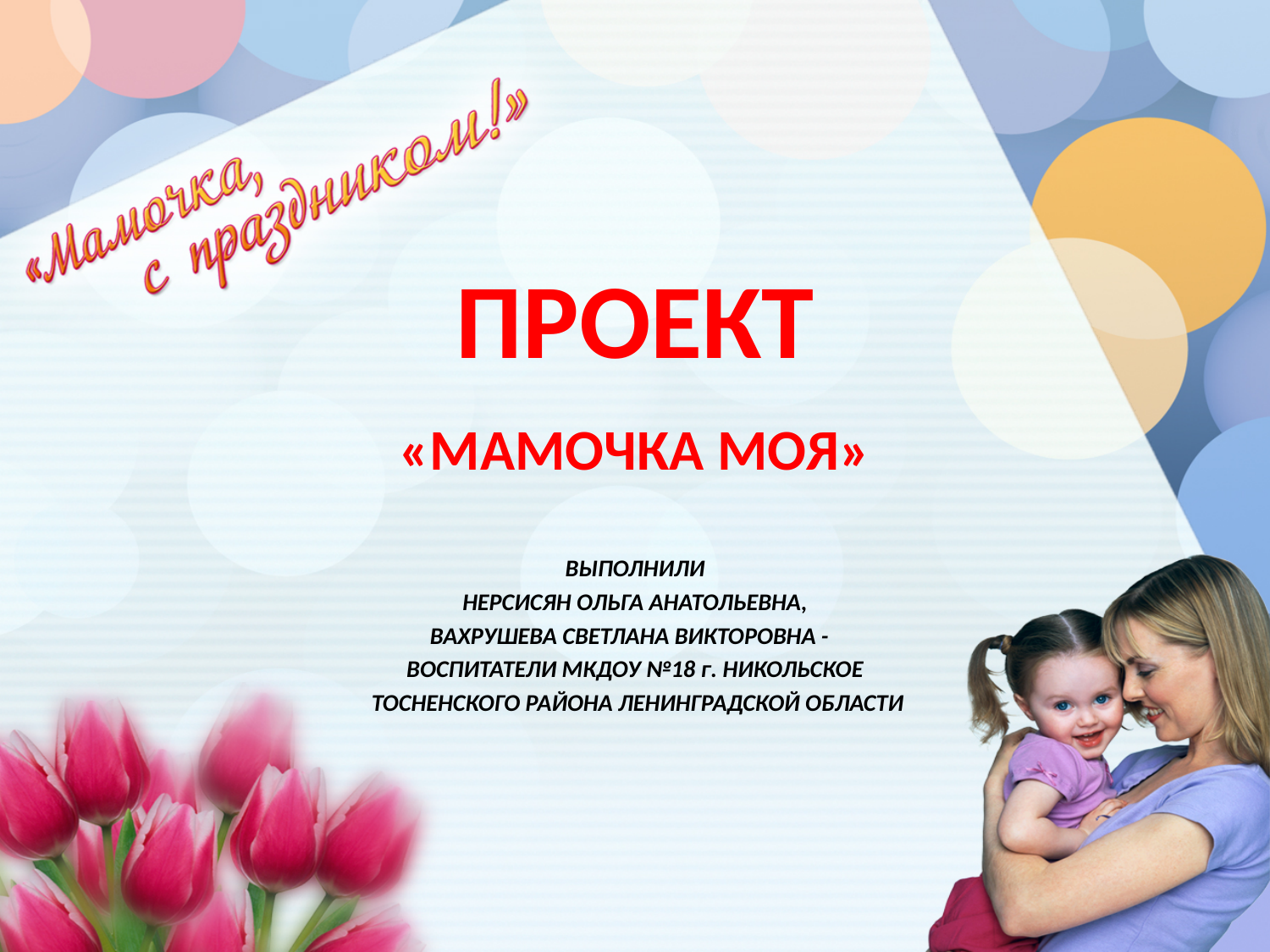

# ПРОЕКТ
«МАМОЧКА МОЯ»

ВЫПОЛНИЛИ
НЕРСИСЯН ОЛЬГА АНАТОЛЬЕВНА,
ВАХРУШЕВА СВЕТЛАНА ВИКТОРОВНА -
ВОСПИТАТЕЛИ МКДОУ №18 г. НИКОЛЬСКОЕ
 ТОСНЕНСКОГО РАЙОНА ЛЕНИНГРАДСКОЙ ОБЛАСТИ